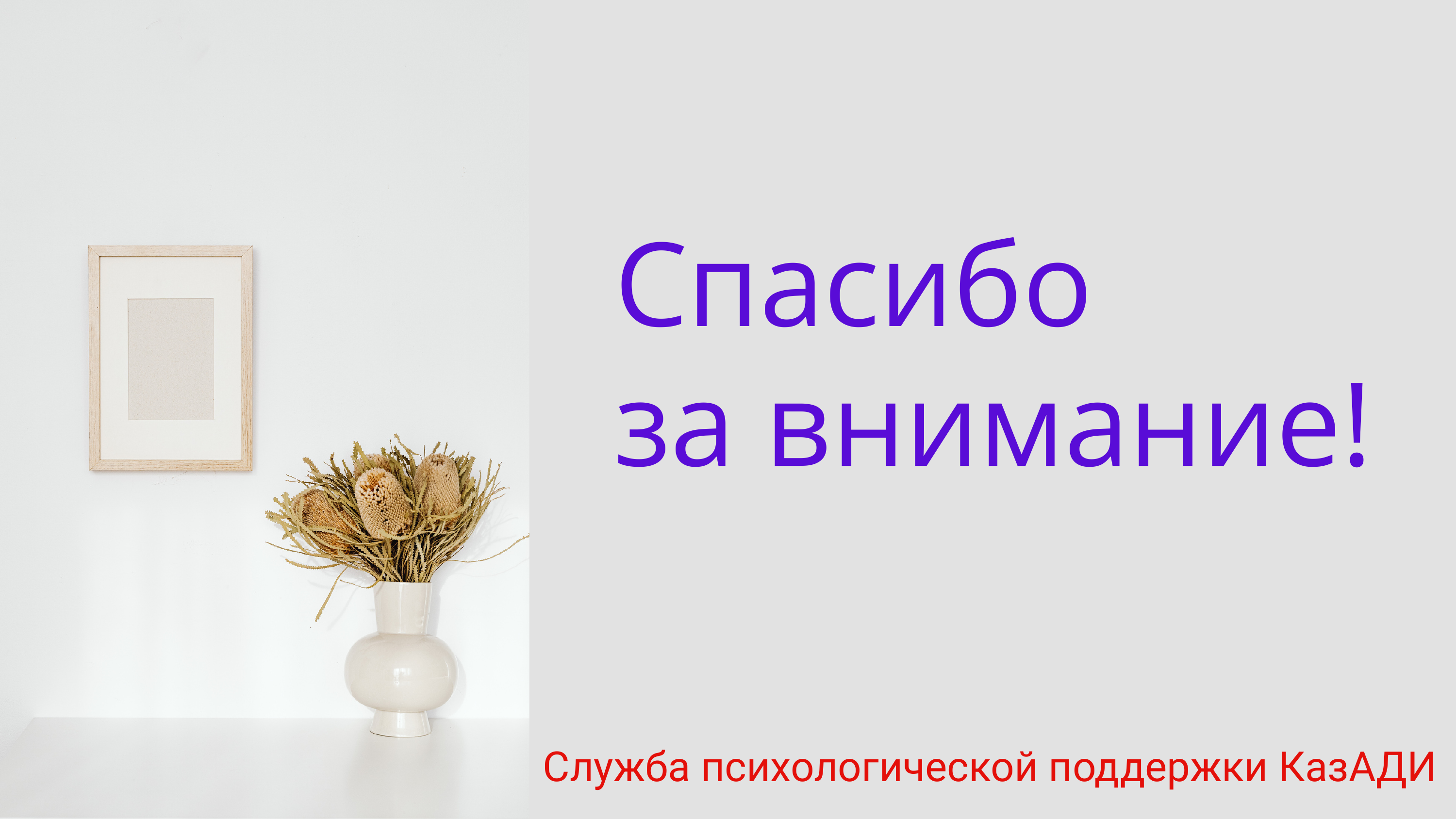

Спасибо
за внимание!
Cлужба психологической поддержки КазАДИ